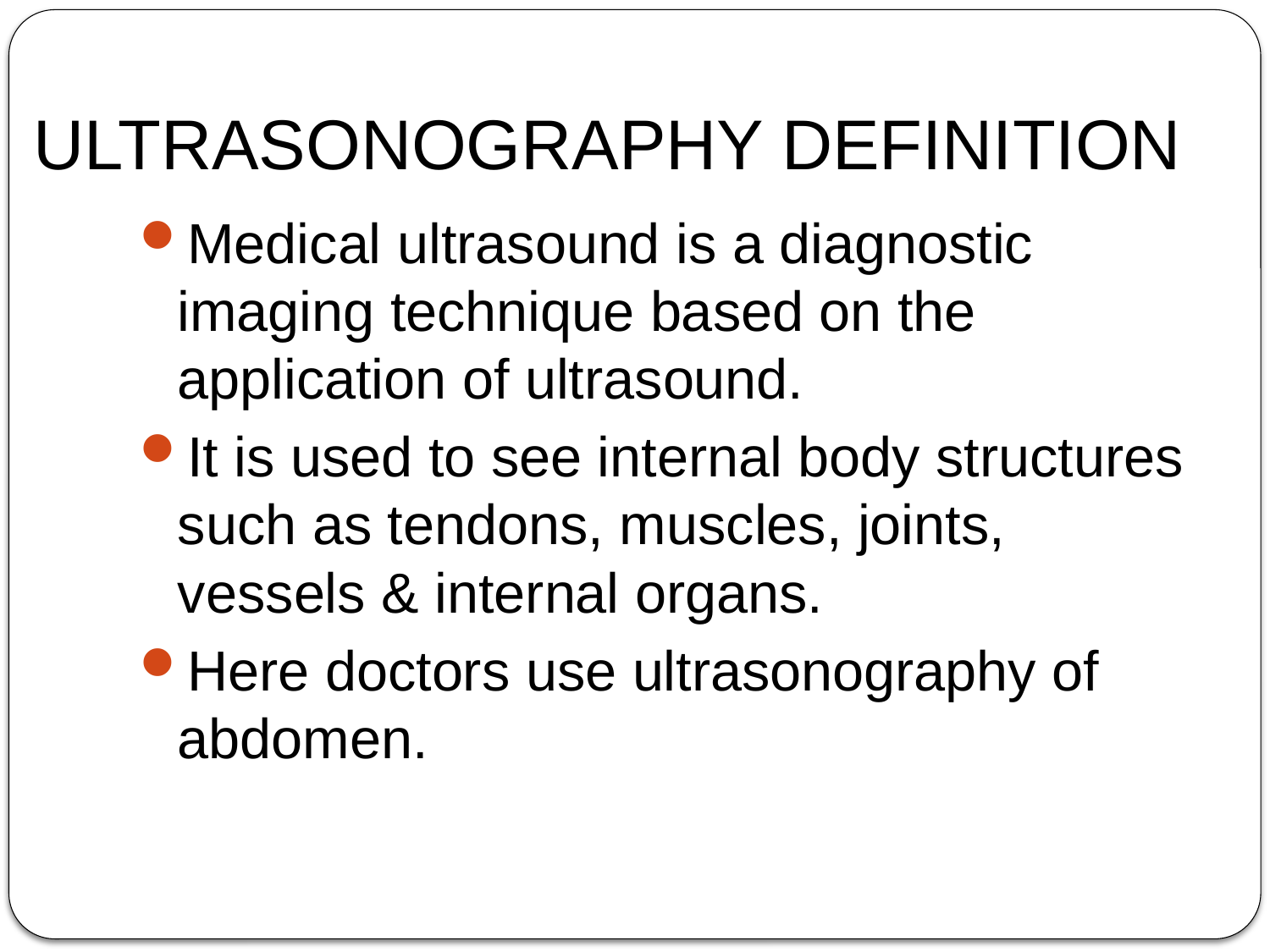

# ULTRASONOGRAPHY DEFINITION
Medical ultrasound is a diagnostic imaging technique based on the application of ultrasound.
It is used to see internal body structures such as tendons, muscles, joints, vessels & internal organs.
Here doctors use ultrasonography of abdomen.